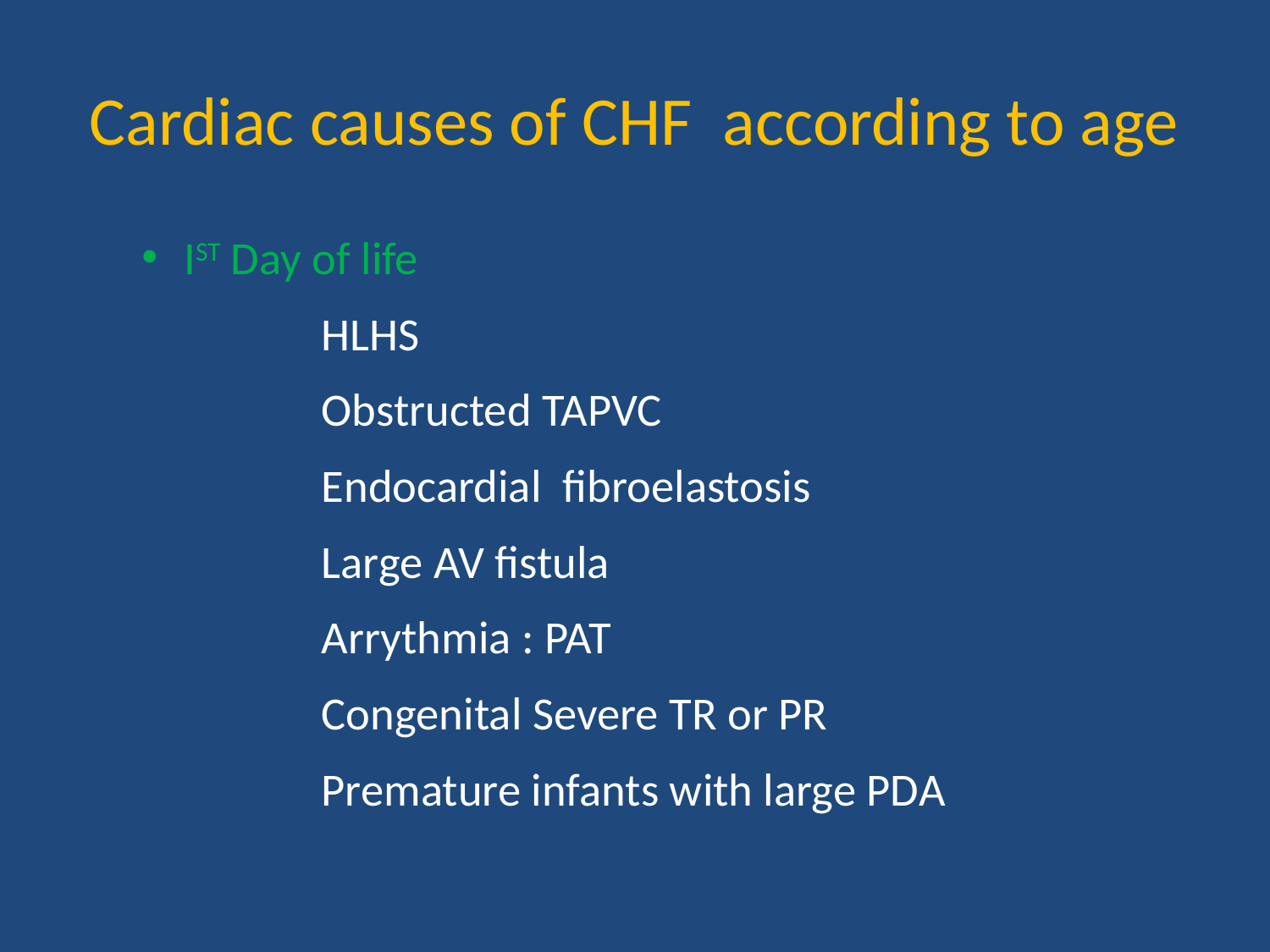

# Cardiac causes of CHF  according to age
IST Day of life
                 HLHS
                 Obstructed TAPVC
                 Endocardial  fibroelastosis
                 Large AV fistula
                 Arrythmia : PAT
                 Congenital Severe TR or PR
                 Premature infants with large PDA